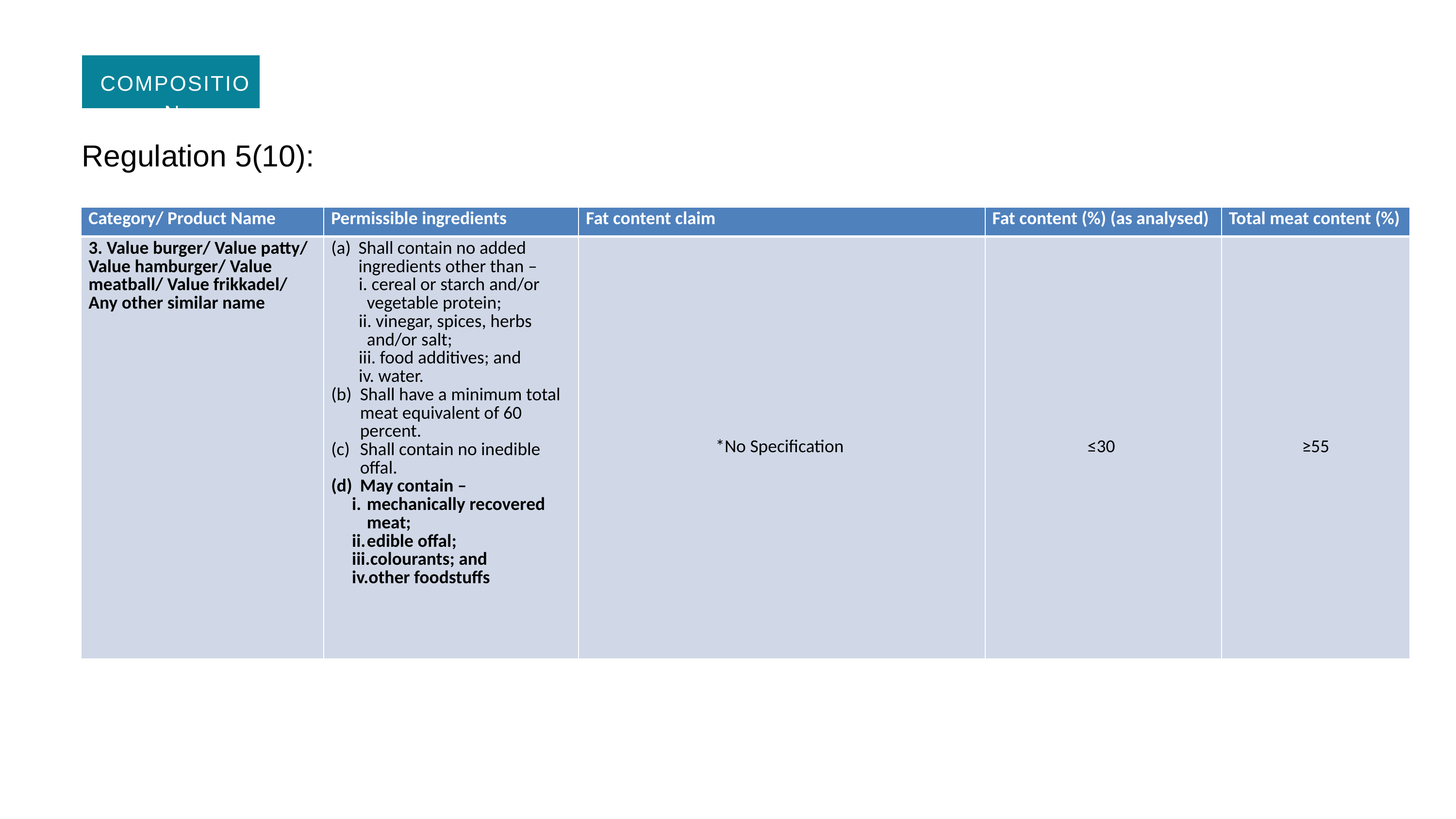

COMPOSITION
Regulation 5(10):
| Category/ Product Name | Permissible ingredients | Fat content claim | Fat content (%) (as analysed) | Total meat content (%) |
| --- | --- | --- | --- | --- |
| 3. Value burger/ Value patty/ Value hamburger/ Value meatball/ Value frikkadel/ Any other similar name | Shall contain no added ingredients other than – cereal or starch and/or vegetable protein; vinegar, spices, herbs and/or salt; food additives; and water. Shall have a minimum total meat equivalent of 60 percent. Shall contain no inedible offal. May contain – mechanically recovered meat; edible offal; colourants; and other foodstuffs | \*No Specification | ≤30 | ≥55 |